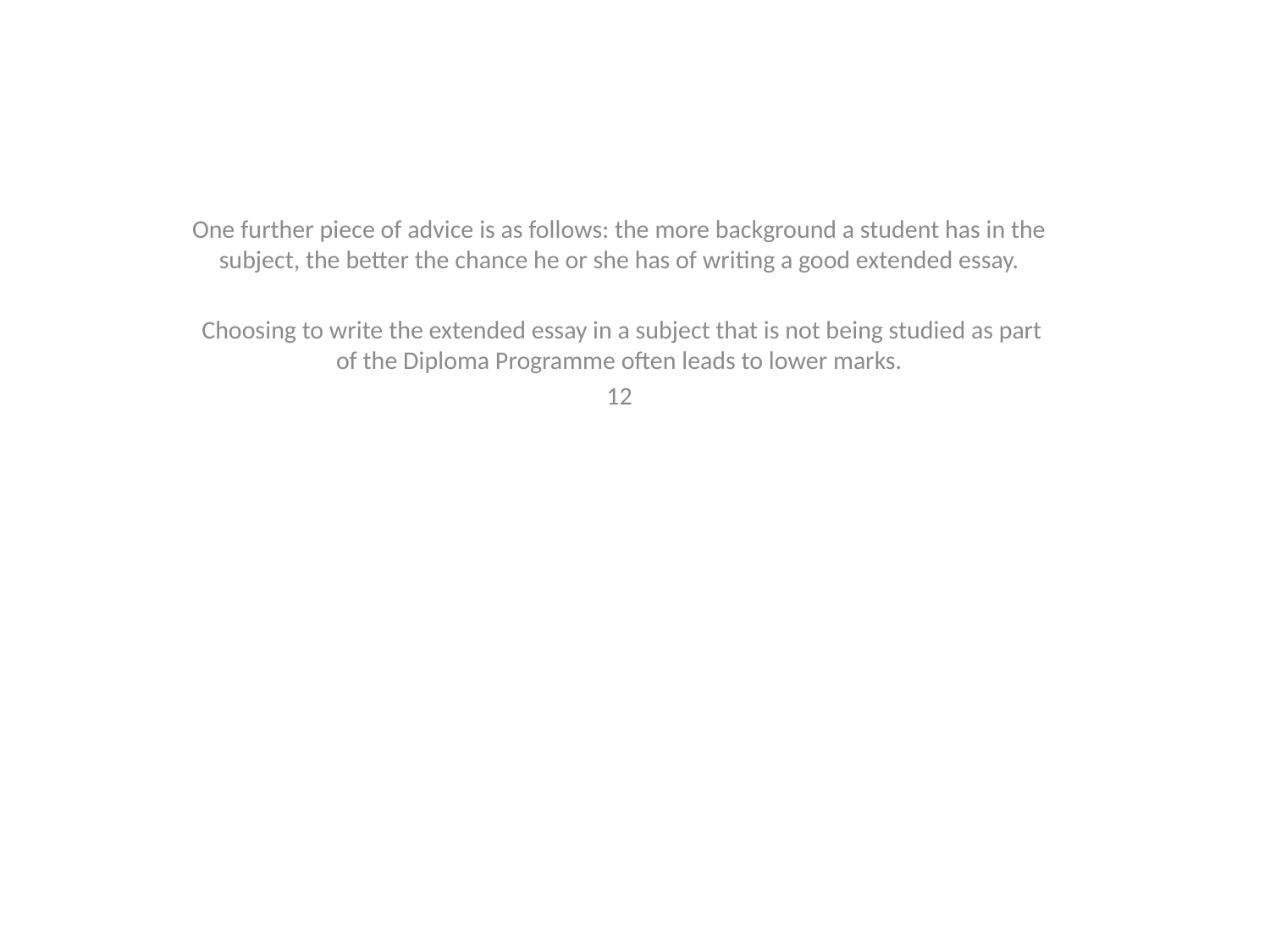

One further piece of advice is as follows: the more background a student has in the subject, the better the chance he or she has of writing a good extended essay.

 Choosing to write the extended essay in a subject that is not being studied as part of the Diploma Programme often leads to lower marks.
12
#